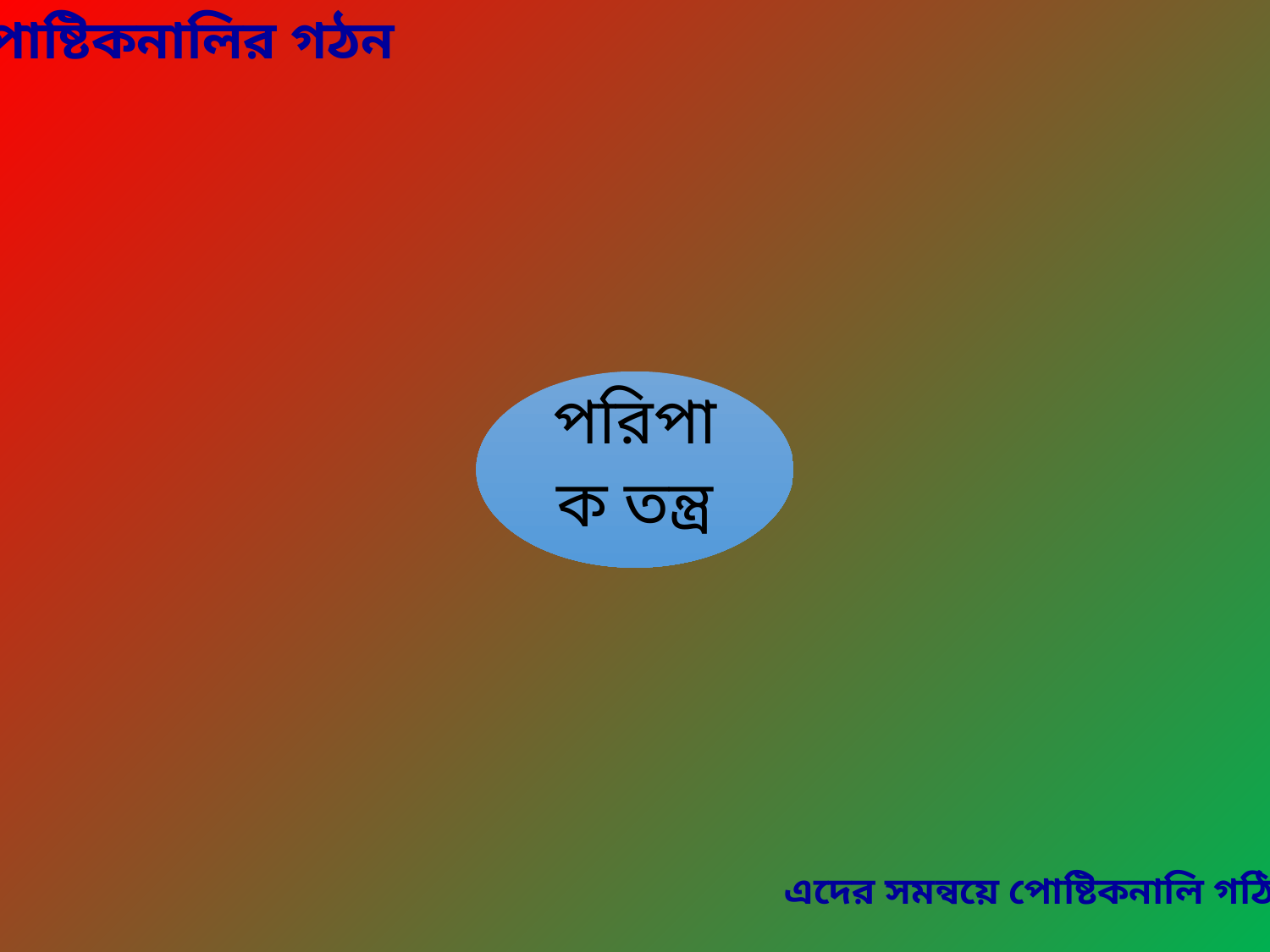

পোষ্টিকনালির গঠন
পরিপাক তন্ত্র
এদের সমন্বয়ে পোষ্টিকনালি গঠিত